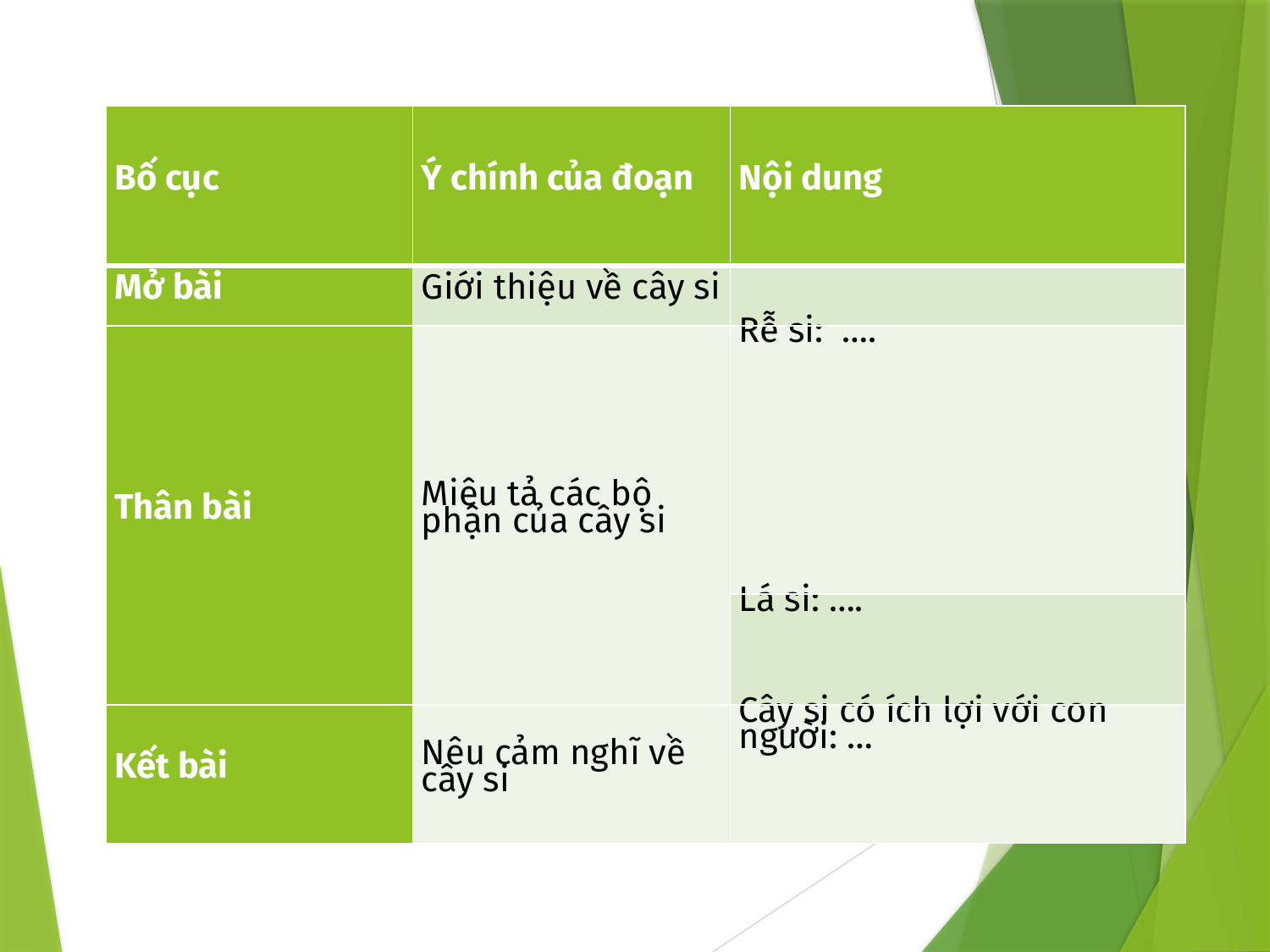

| Bố cục | Ý chính của đoạn | Nội dung |
| --- | --- | --- |
| Mở bài | Giới thiệu về cây si |  |
| Thân bài | Miêu tả các bộ phận của cây si | Rễ si: …. |
|  |  | Lá si: …. |
| Kết bài | Nêu cảm nghĩ về cây si | Cây si có ích lợi với con người: … |